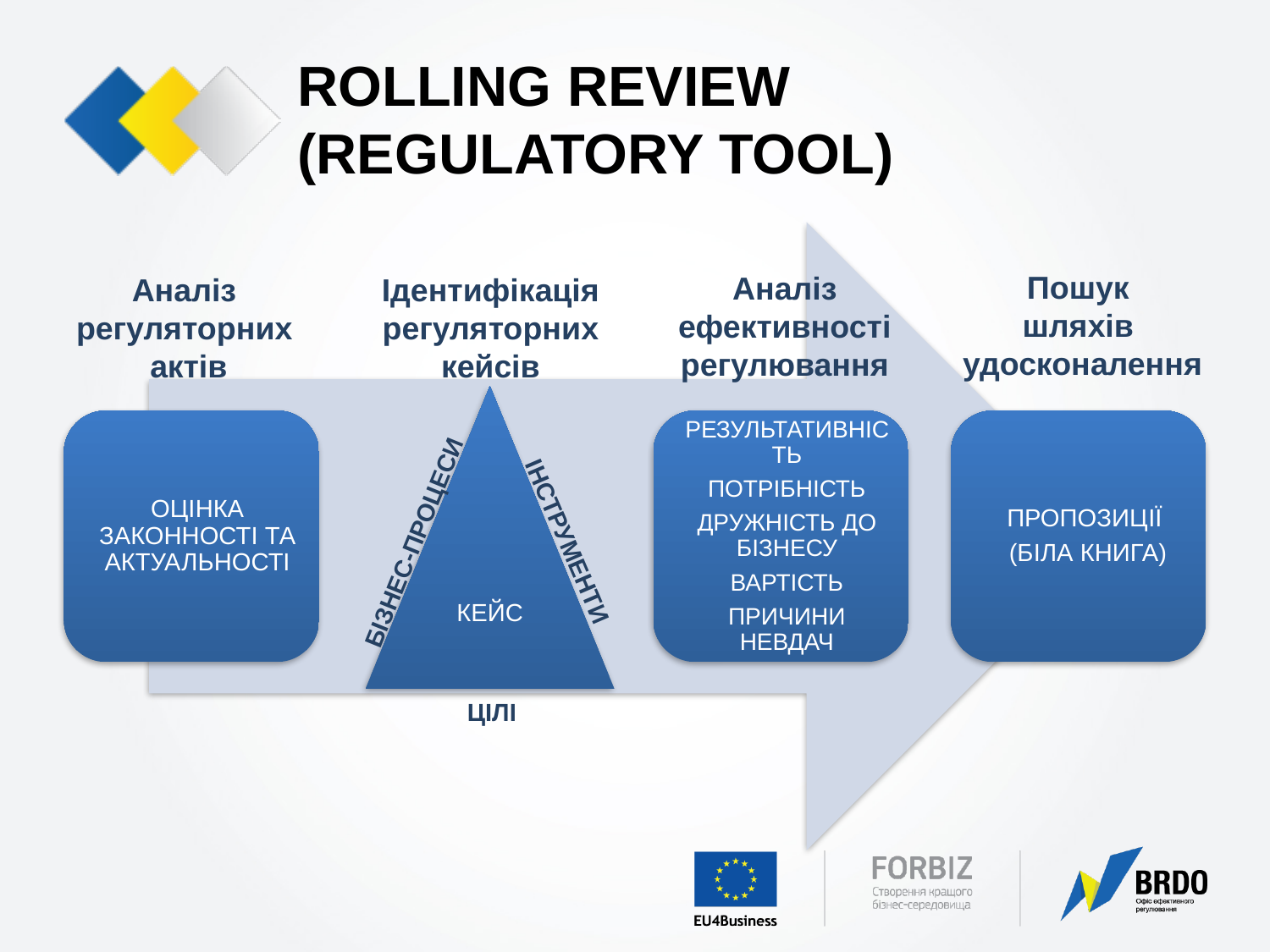

# ROLLING REVIEW (REGULATORY TOOL)
ОЦІНКА ЗАКОННОСТІ ТА АКТУАЛЬНОСТІ
КЕЙС
РЕЗУЛЬТАТИВНІСТЬ
ПОТРІБНІСТЬ
ДРУЖНІСТЬ ДО БІЗНЕСУ
ВАРТІСТЬ
ПРИЧИНИ НЕВДАЧ
ПРОПОЗИЦІЇ
 (БІЛА КНИГА)
Аналіз
регуляторних
актів
Пошук
шляхів
удосконалення
Аналіз
ефективності
регулювання
Ідентифікація
регуляторних
кейсів
ІНСТРУМЕНТИ
БІЗНЕС-ПРОЦЕСИ
ЦІЛІ